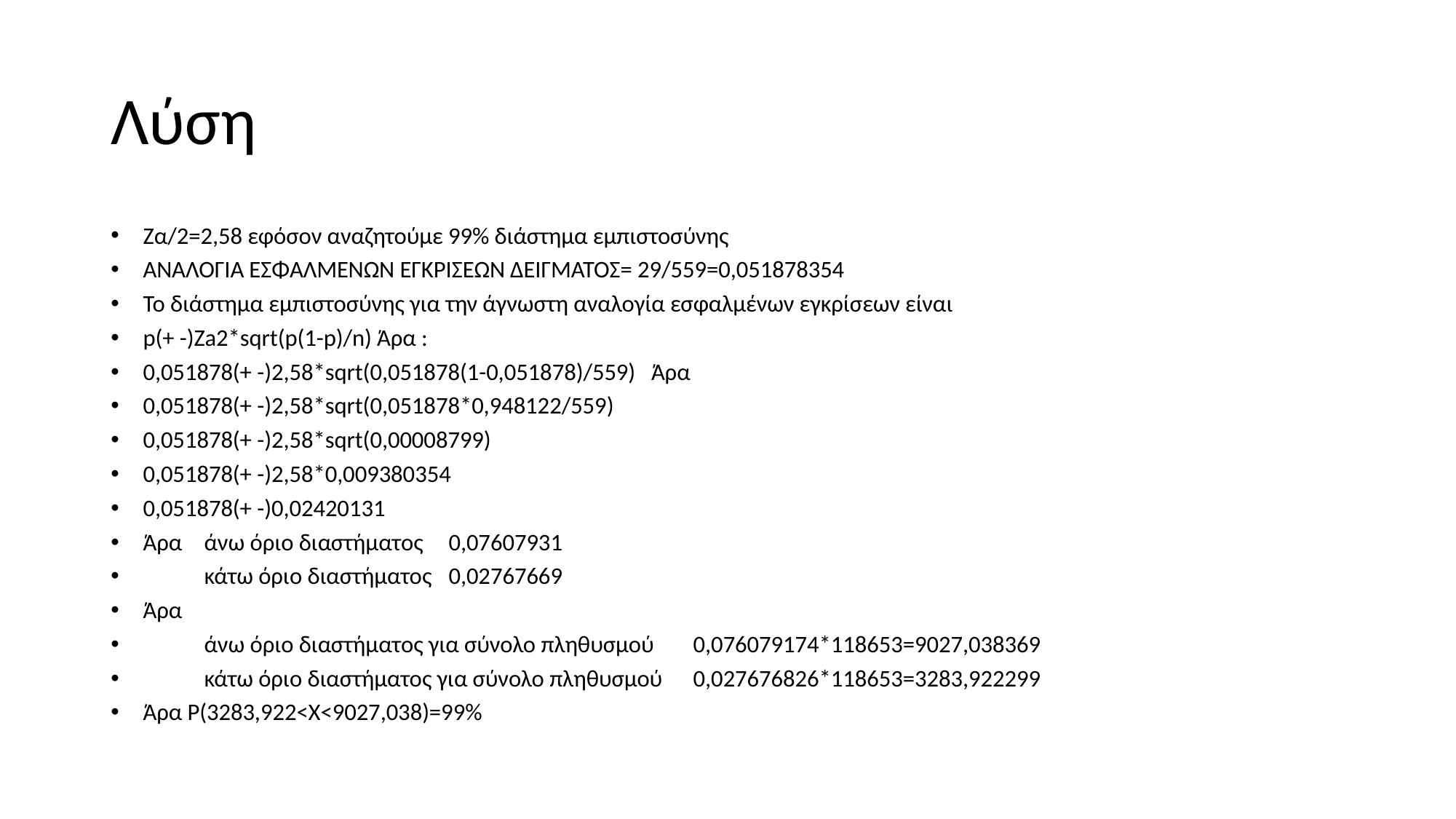

# Λύση
Ζα/2=2,58 εφόσον αναζητούμε 99% διάστημα εμπιστοσύνης
ΑΝΑΛΟΓΙΑ ΕΣΦΑΛΜΕΝΩΝ ΕΓΚΡΙΣΕΩΝ ΔΕΙΓΜΑΤΟΣ= 29/559=0,051878354
Το διάστημα εμπιστοσύνης για την άγνωστη αναλογία εσφαλμένων εγκρίσεων είναι
p(+ -)Za2*sqrt(p(1-p)/n) Άρα :
0,051878(+ -)2,58*sqrt(0,051878(1-0,051878)/559)   Άρα
0,051878(+ -)2,58*sqrt(0,051878*0,948122/559)
0,051878(+ -)2,58*sqrt(0,00008799)
0,051878(+ -)2,58*0,009380354
0,051878(+ -)0,02420131
Άρα	άνω όριο διαστήματος			0,07607931
	κάτω όριο διαστήματος			0,02767669
Άρα
	άνω όριο διαστήματος για σύνολο πληθυσμού	0,076079174*118653=9027,038369
	κάτω όριο διαστήματος για σύνολο πληθυσμού	0,027676826*118653=3283,922299
Άρα P(3283,922<Χ<9027,038)=99%